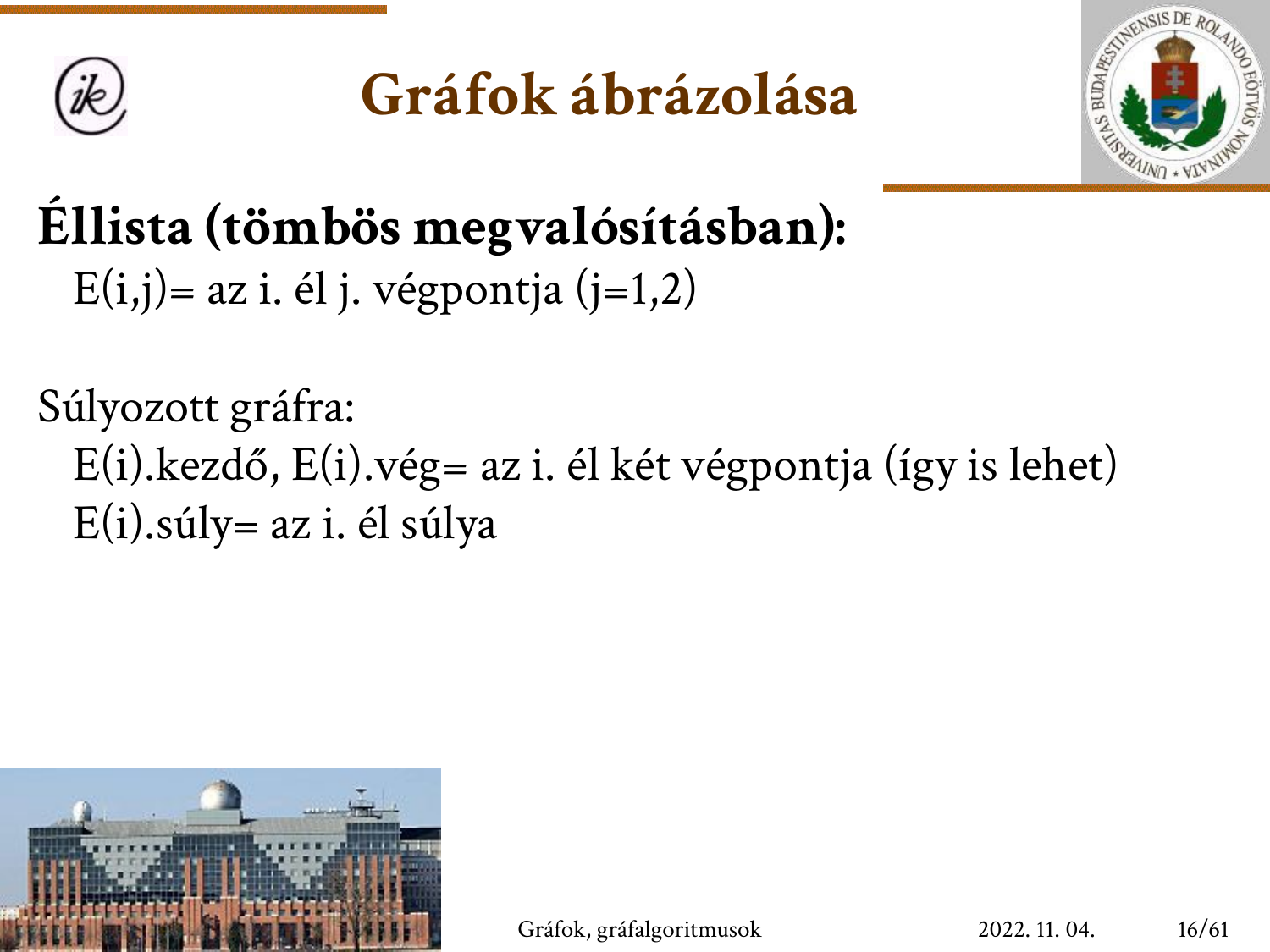

Gráfok ábrázolása
Éllista (tömbös megvalósításban):
E(i,j)= az i. él j. végpontja (j=1,2)

Súlyozott gráfra:
E(i).kezdő, E(i).vég= az i. él két végpontja (így is lehet)
E(i).súly= az i. él súlya

Gráfok, gráfalgoritmusok
2022. 11. 04.
16/61